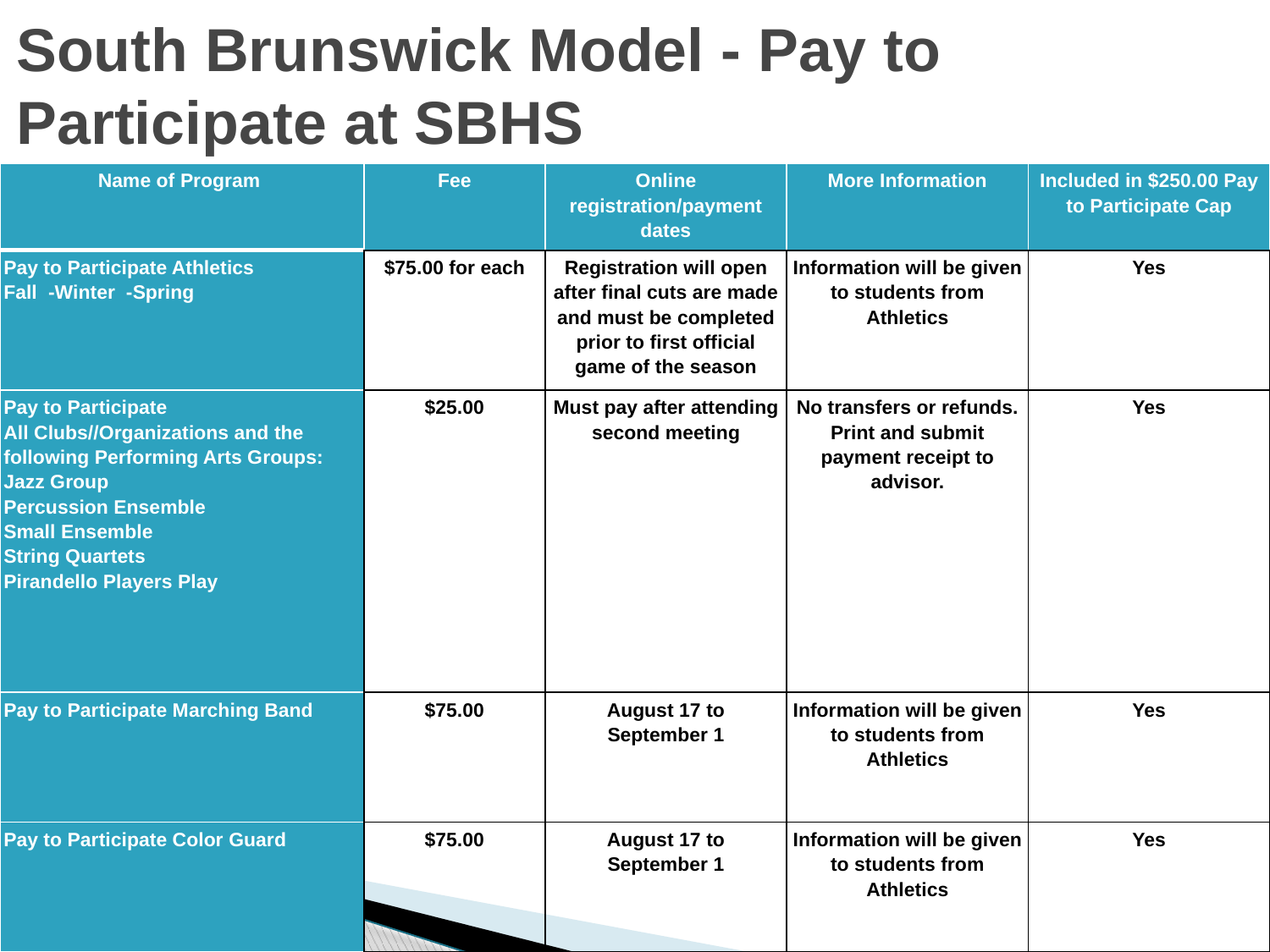

# South Brunswick Model - Pay to Participate at SBHS
| Name of Program | Fee | Online registration/payment dates | More Information | Included in $250.00 Pay to Participate Cap |
| --- | --- | --- | --- | --- |
| Pay to Participate Athletics Fall  -Winter  -Spring | $75.00 for each | Registration will open after final cuts are made and must be completed prior to first official game of the season | Information will be given to students from Athletics | Yes |
| Pay to Participate All Clubs//Organizations and the following Performing Arts Groups: Jazz Group Percussion Ensemble Small Ensemble String Quartets Pirandello Players Play | $25.00 | Must pay after attending second meeting | No transfers or refunds. Print and submit payment receipt to advisor. | Yes |
| Pay to Participate Marching Band | $75.00 | August 17 to September 1 | Information will be given to students from Athletics | Yes |
| Pay to Participate Color Guard | $75.00 | August 17 to September 1 | Information will be given to students from Athletics | Yes |